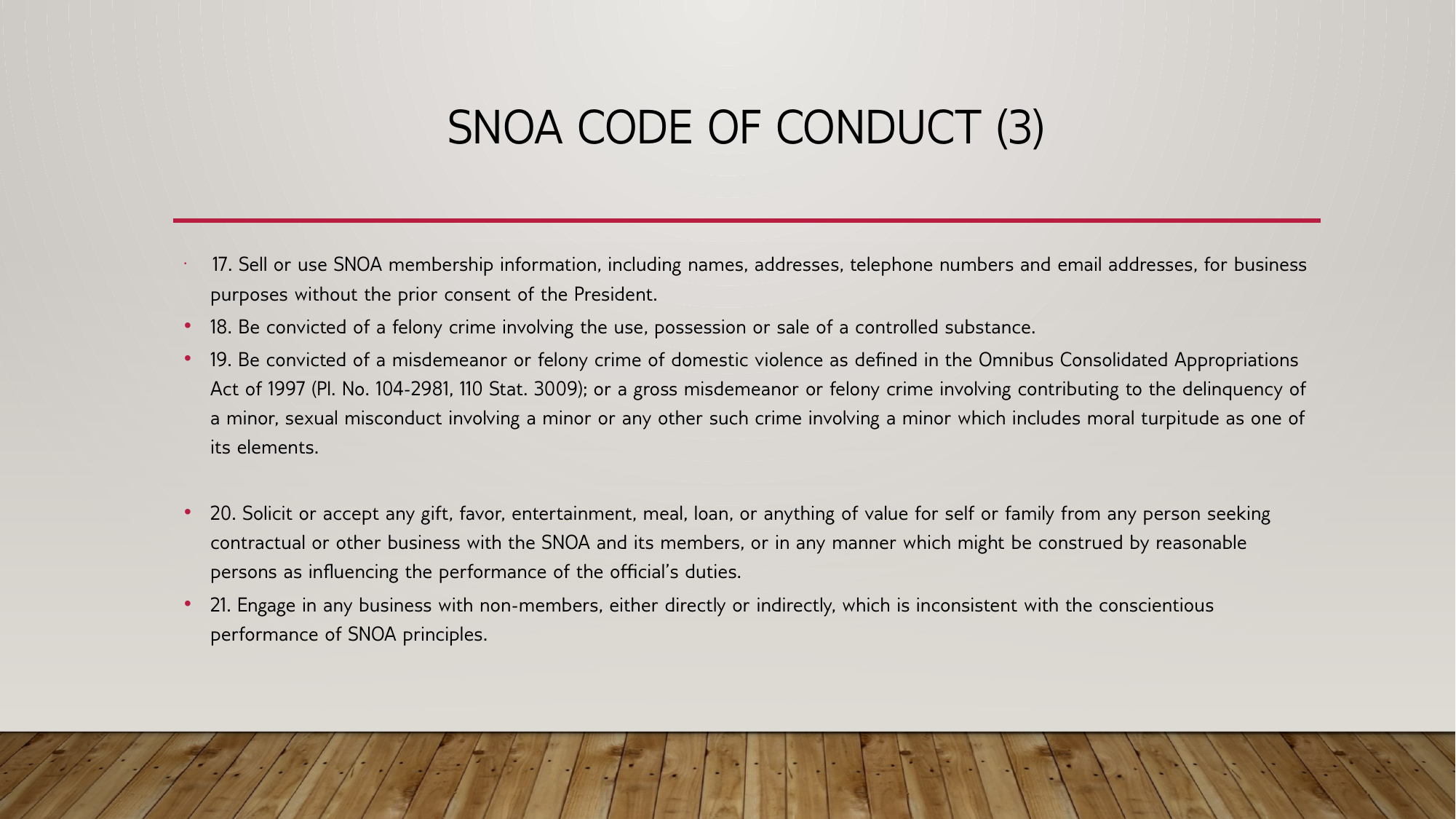

# SNOA Code of Conduct (3)
 17. Sell or use SNOA membership information, including names, addresses, telephone numbers and email addresses, for business purposes without the prior consent of the President.
18. Be convicted of a felony crime involving the use, possession or sale of a controlled substance.
19. Be convicted of a misdemeanor or felony crime of domestic violence as defined in the Omnibus Consolidated Appropriations Act of 1997 (Pl. No. 104-2981, 110 Stat. 3009); or a gross misdemeanor or felony crime involving contributing to the delinquency of a minor, sexual misconduct involving a minor or any other such crime involving a minor which includes moral turpitude as one of its elements.

20. Solicit or accept any gift, favor, entertainment, meal, loan, or anything of value for self or family from any person seeking contractual or other business with the SNOA and its members, or in any manner which might be construed by reasonable persons as influencing the performance of the official’s duties.
21. Engage in any business with non-members, either directly or indirectly, which is inconsistent with the conscientious performance of SNOA principles.